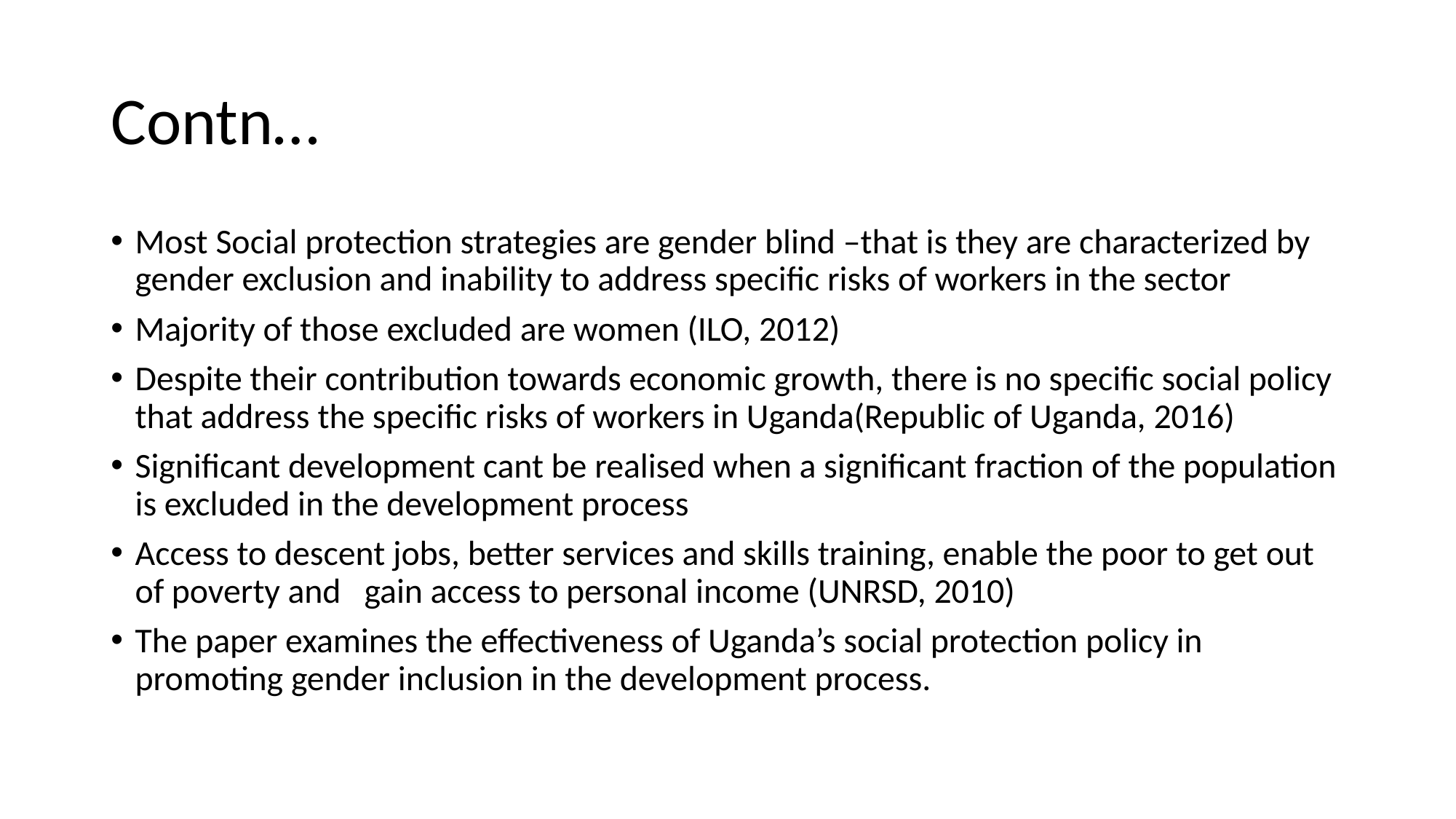

# Contn…
Most Social protection strategies are gender blind –that is they are characterized by gender exclusion and inability to address specific risks of workers in the sector
Majority of those excluded are women (ILO, 2012)
Despite their contribution towards economic growth, there is no specific social policy that address the specific risks of workers in Uganda(Republic of Uganda, 2016)
Significant development cant be realised when a significant fraction of the population is excluded in the development process
Access to descent jobs, better services and skills training, enable the poor to get out of poverty and   gain access to personal income (UNRSD, 2010)
The paper examines the effectiveness of Uganda’s social protection policy in promoting gender inclusion in the development process.